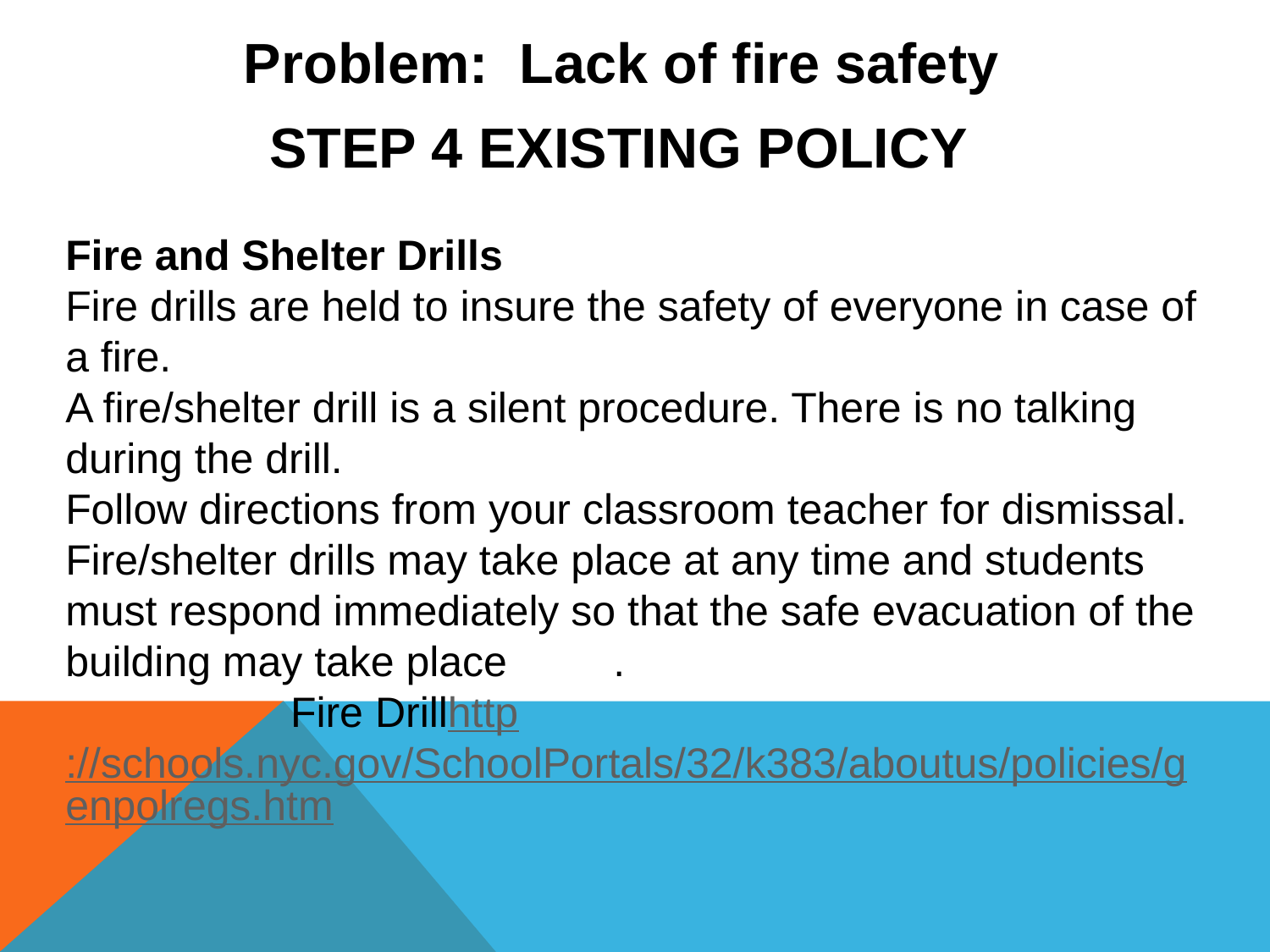

Problem:  Lack of fire safety
STEP 4 EXISTING POLICY
Fire and Shelter Drills
Fire drills are held to insure the safety of everyone in case of a fire.
A fire/shelter drill is a silent procedure. There is no talking during the drill.
Follow directions from your classroom teacher for dismissal.
Fire/shelter drills may take place at any time and students must respond immediately so that the safe evacuation of the building may take place         .
                   Fire Drillhttp://schools.nyc.gov/SchoolPortals/32/k383/aboutus/policies/genpolregs.htm